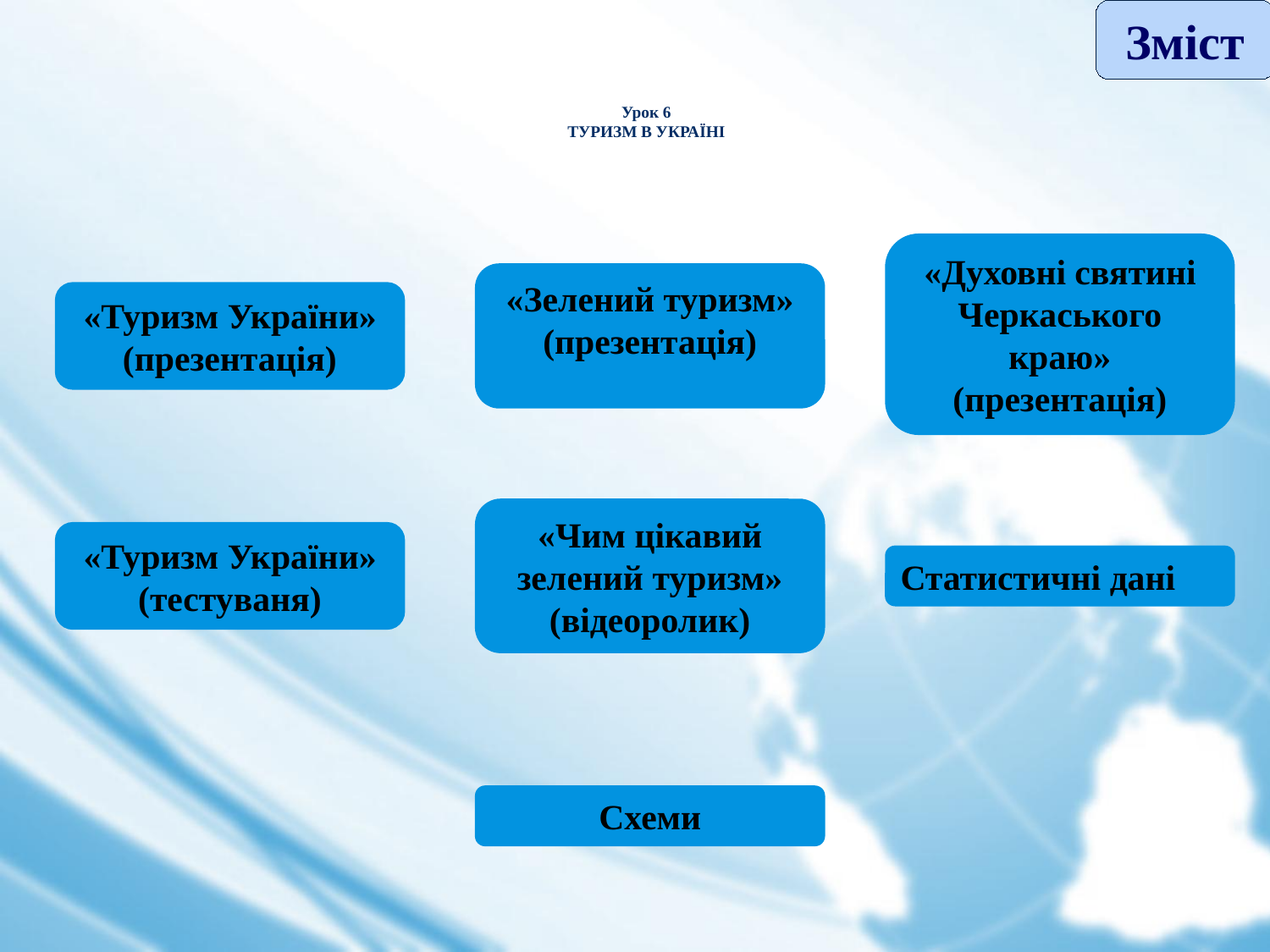

Зміст
# Урок 6 ТУРИЗМ В УКРАЇНІ
«Духовні святині Черкаського краю»
(презентація)
«Туризм України»
(презентація)
«Зелений туризм»
(презентація)

«Туризм України»
(тестуваня)
«Чим цікавий зелений туризм»
(відеоролик)
Статистичні дані
Схеми